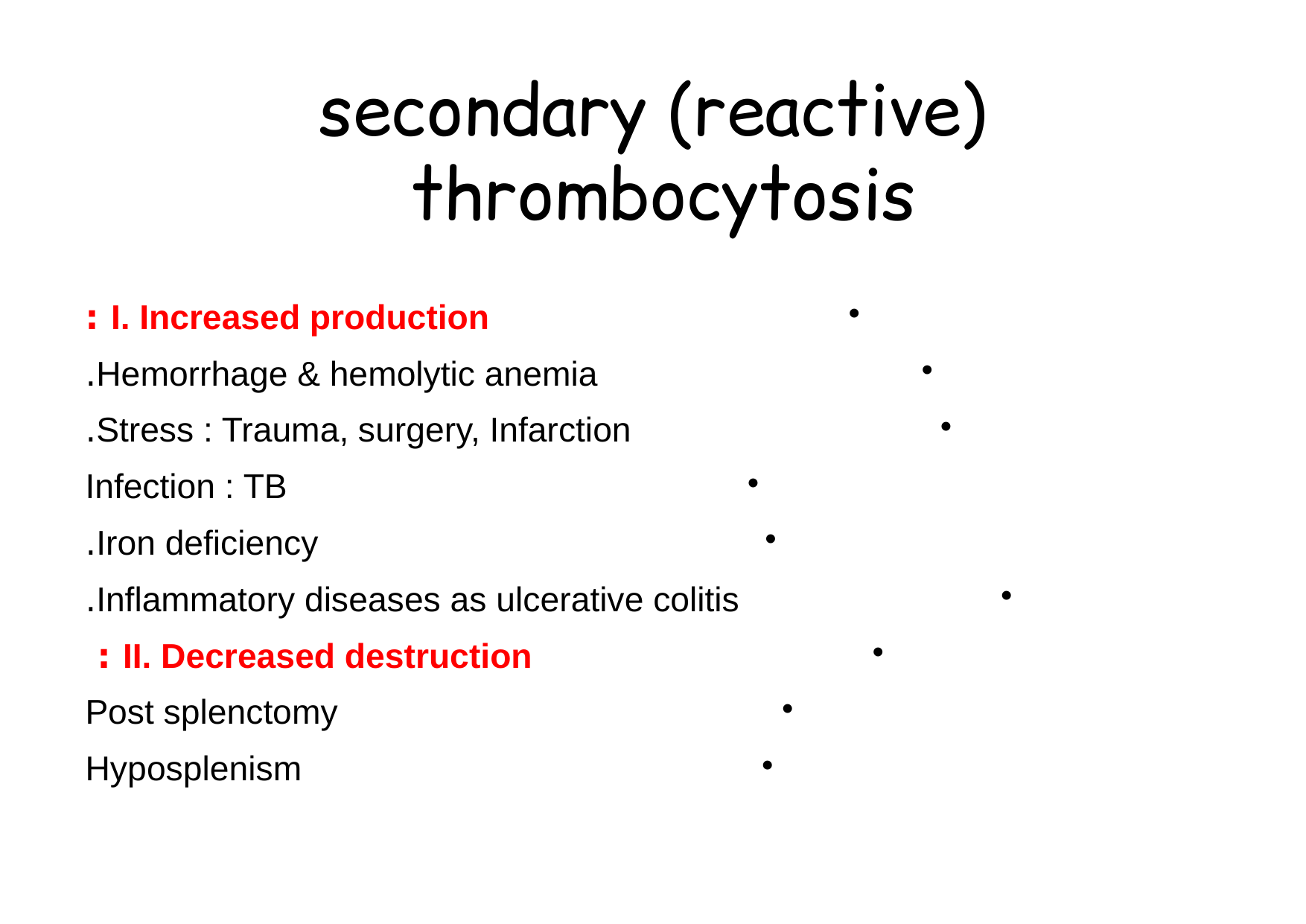

# secondary (reactive) thrombocytosis
I. Increased production :
  Hemorrhage & hemolytic anemia.
  Stress : Trauma, surgery, Infarction.
  Infection : TB
  Iron deficiency.
  Inflammatory diseases as ulcerative colitis.
II. Decreased destruction :
   Post splenctomy
   Hyposplenism